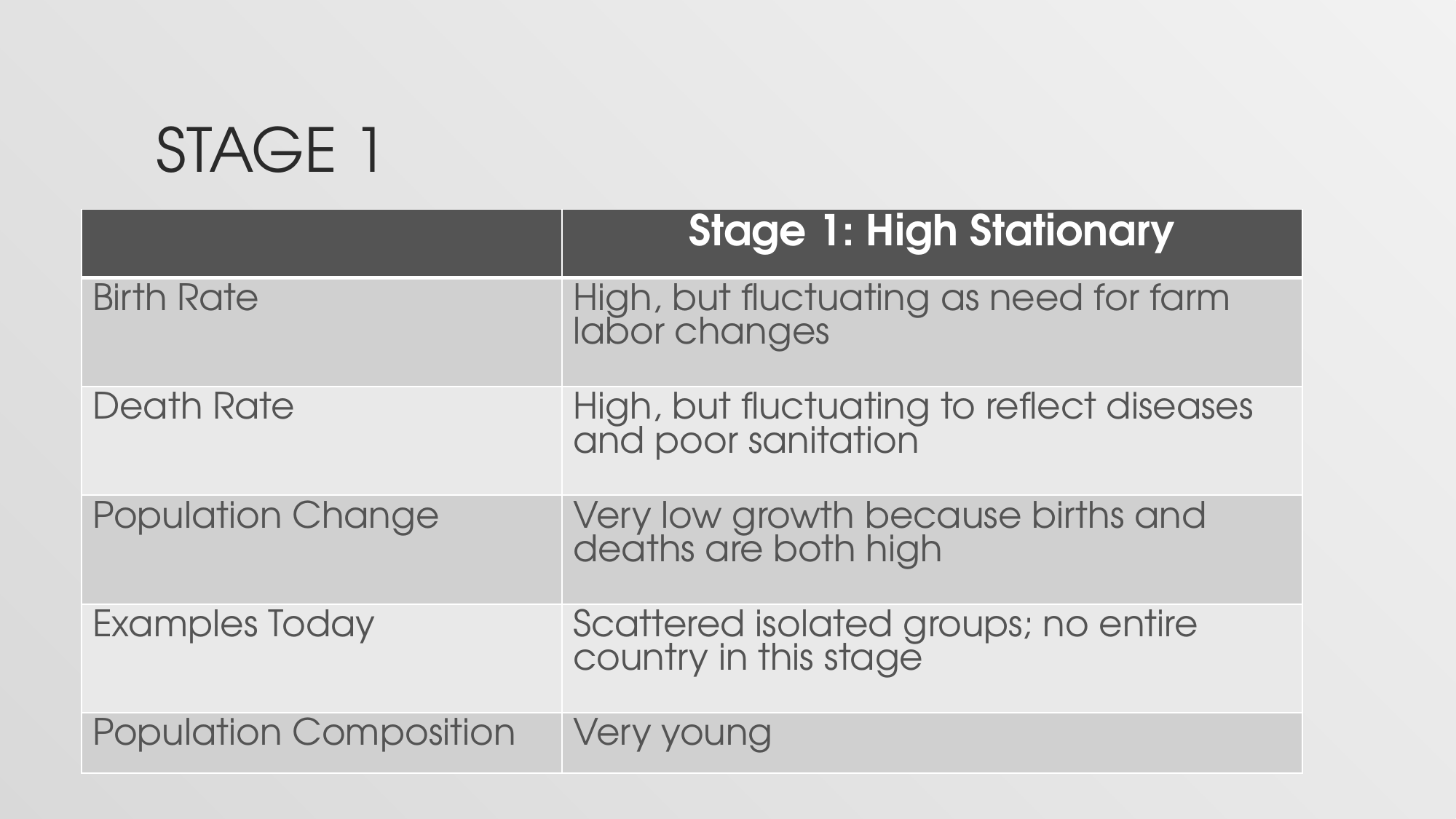

# Stage 1
|  | Stage 1: High Stationary |
| --- | --- |
| Birth Rate | High, but fluctuating as need for farm labor changes |
| Death Rate | High, but fluctuating to reflect diseases and poor sanitation |
| Population Change | Very low growth because births and deaths are both high |
| Examples Today | Scattered isolated groups; no entire country in this stage |
| Population Composition | Very young |